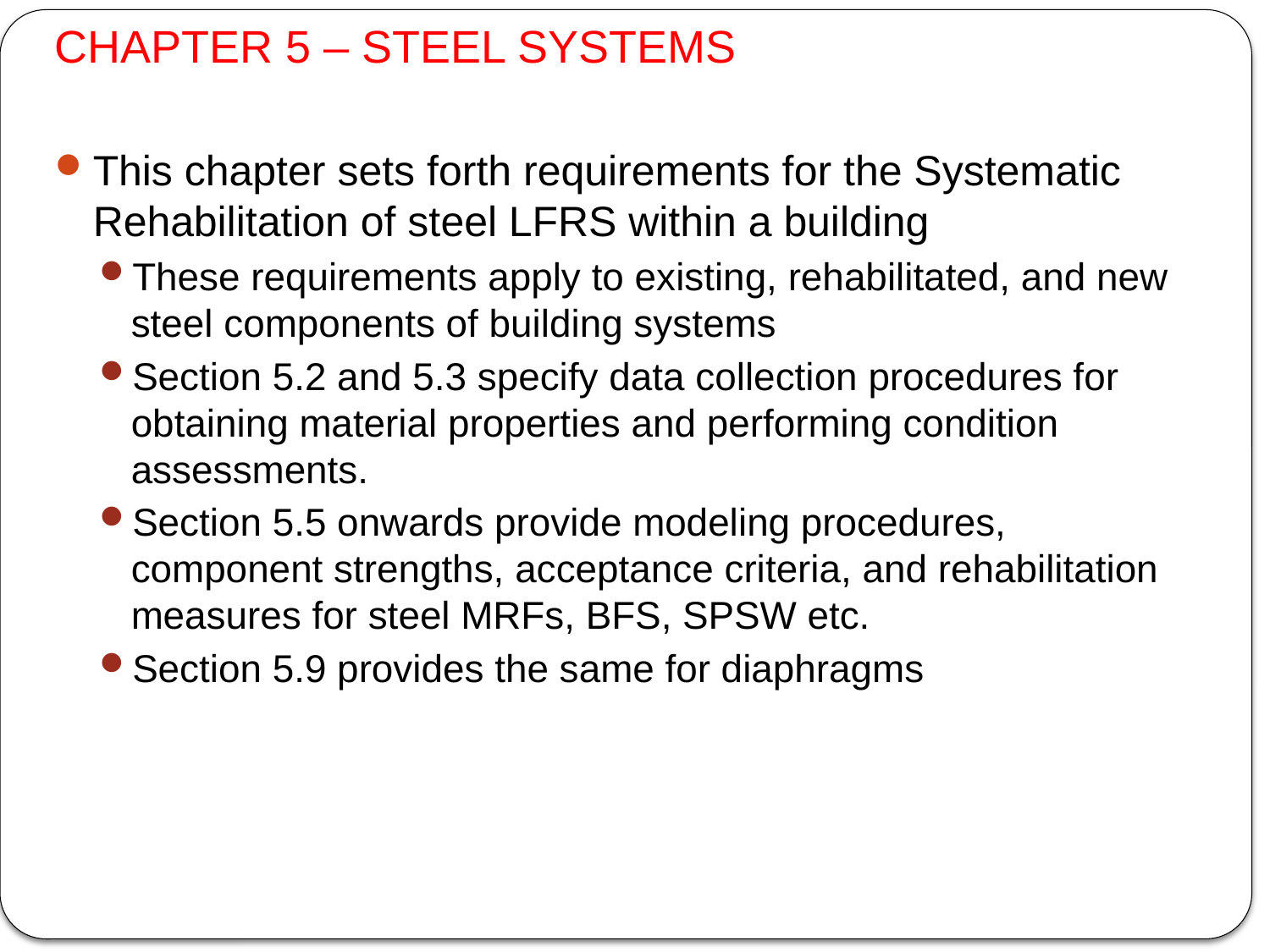

# CHAPTER 5 – STEEL SYSTEMS
This chapter sets forth requirements for the Systematic Rehabilitation of steel LFRS within a building
These requirements apply to existing, rehabilitated, and new steel components of building systems
Section 5.2 and 5.3 specify data collection procedures for obtaining material properties and performing condition assessments.
Section 5.5 onwards provide modeling procedures, component strengths, acceptance criteria, and rehabilitation measures for steel MRFs, BFS, SPSW etc.
Section 5.9 provides the same for diaphragms